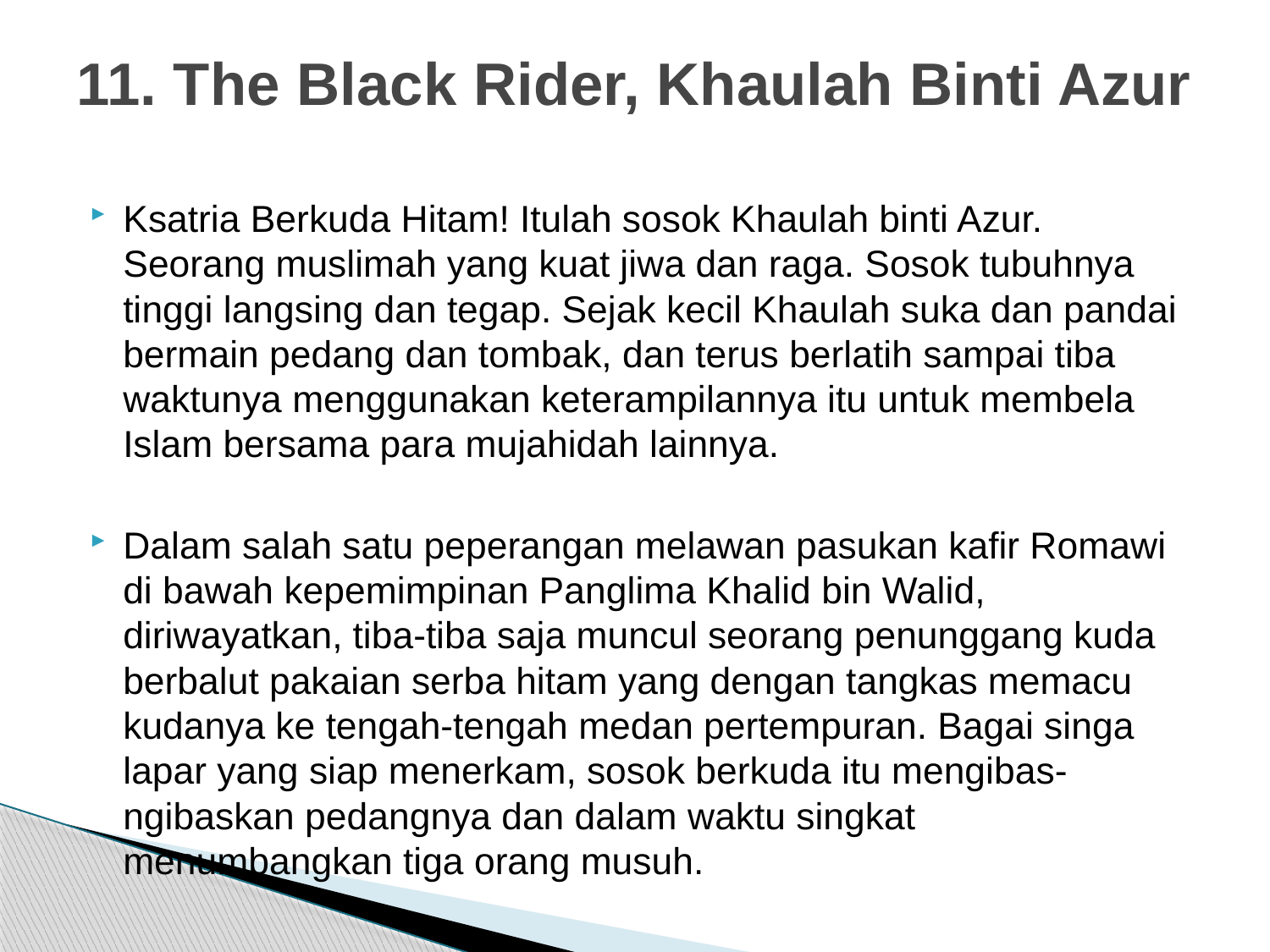

# 11. The Black Rider, Khaulah Binti Azur
Ksatria Berkuda Hitam! Itulah sosok Khaulah binti Azur. Seorang muslimah yang kuat jiwa dan raga. Sosok tubuhnya tinggi langsing dan tegap. Sejak kecil Khaulah suka dan pandai bermain pedang dan tombak, dan terus berlatih sampai tiba waktunya menggunakan keterampilannya itu untuk membela Islam bersama para mujahidah lainnya.

Dalam salah satu peperangan melawan pasukan kafir Romawi di bawah kepemimpinan Panglima Khalid bin Walid, diriwayatkan, tiba-tiba saja muncul seorang penunggang kuda berbalut pakaian serba hitam yang dengan tangkas memacu kudanya ke tengah-tengah medan pertempuran. Bagai singa lapar yang siap menerkam, sosok berkuda itu mengibas-ngibaskan pedangnya dan dalam waktu singkat menumbangkan tiga orang musuh.